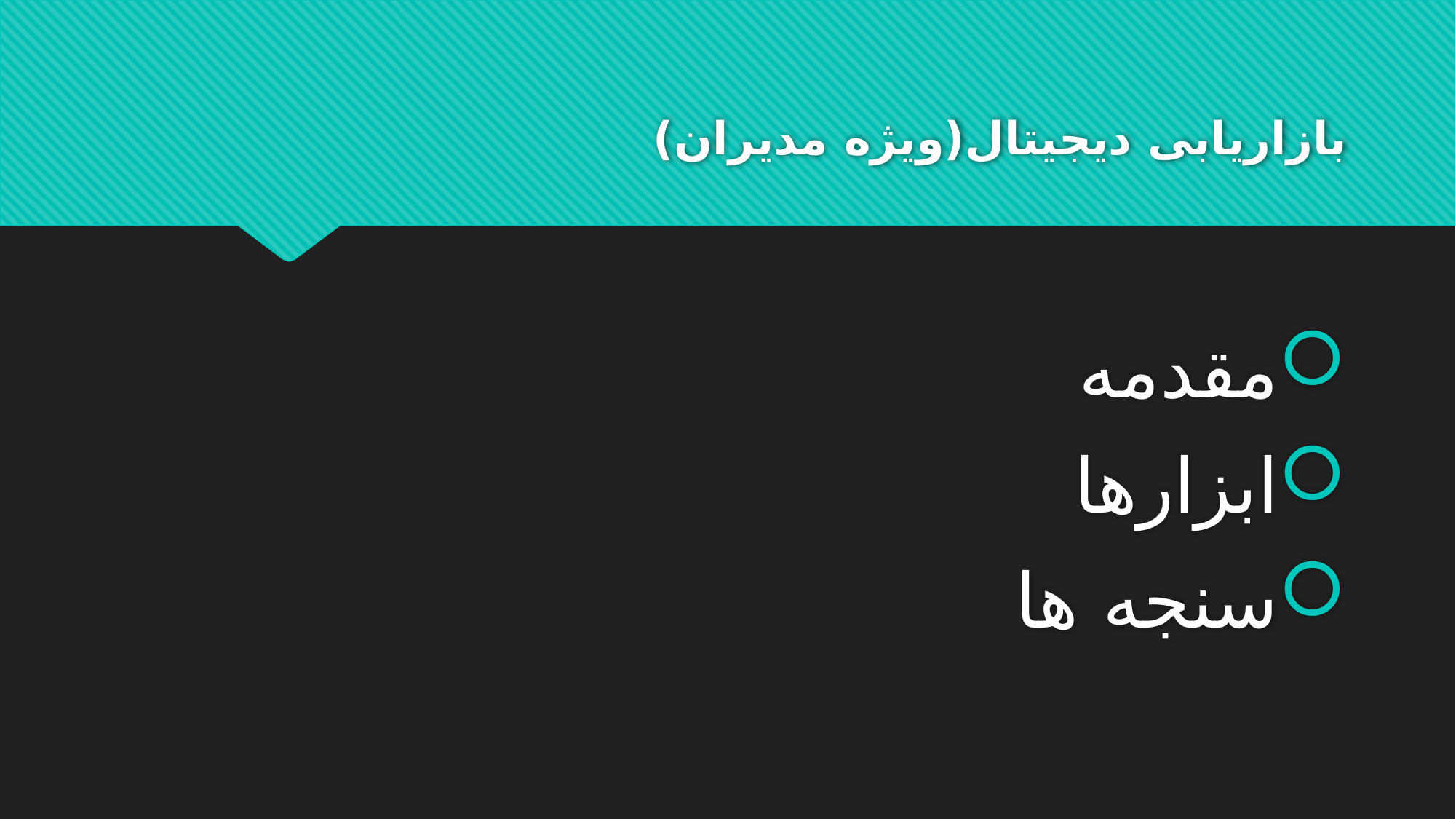

# بازاریابی دیجیتال(ویژه مدیران)
مقدمه
ابزارها
سنجه ها